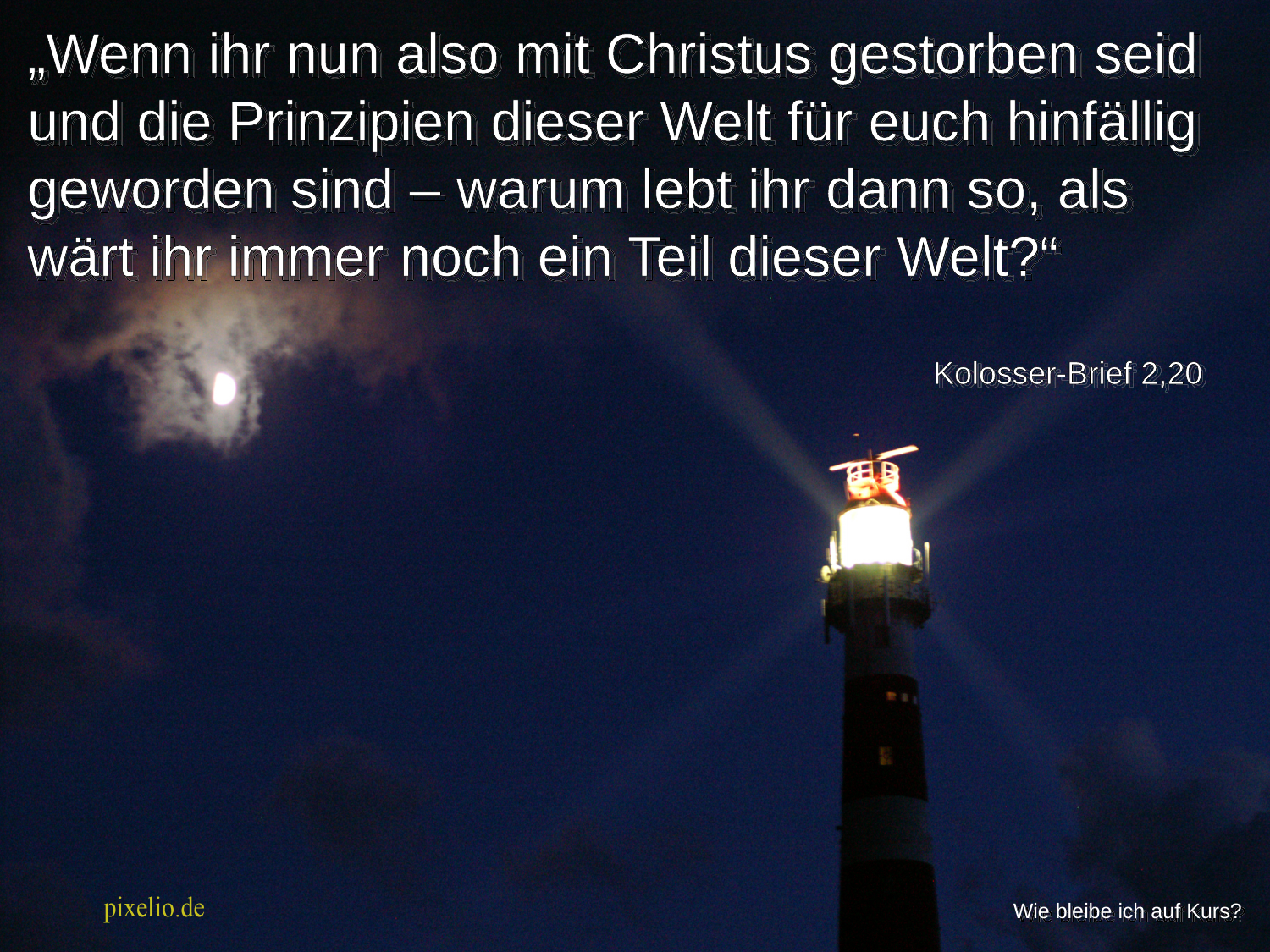

„Wenn ihr nun also mit Christus gestorben seid und die Prinzipien dieser Welt für euch hinfällig geworden sind – warum lebt ihr dann so, als wärt ihr immer noch ein Teil dieser Welt?“
Kolosser-Brief 2,20
Wie bleibe ich auf Kurs?